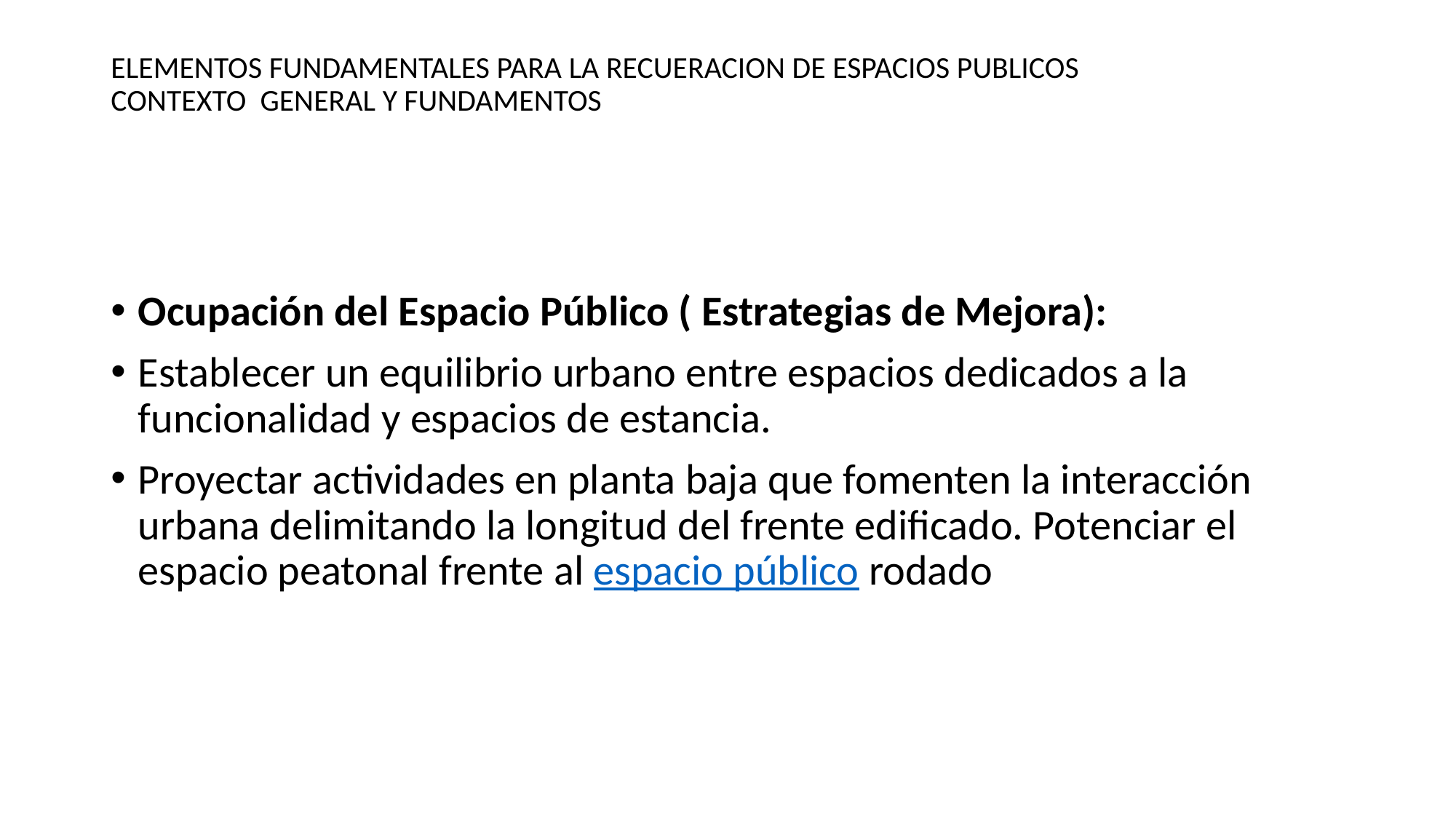

# ELEMENTOS FUNDAMENTALES PARA LA RECUERACION DE ESPACIOS PUBLICOS CONTEXTO  GENERAL Y FUNDAMENTOS

Ocupación del Espacio Público ( Estrategias de Mejora):
Establecer un equilibrio urbano entre espacios dedicados a la funcionalidad y espacios de estancia.
Proyectar actividades en planta baja que fomenten la interacción urbana delimitando la longitud del frente edificado. Potenciar el espacio peatonal frente al espacio público rodado